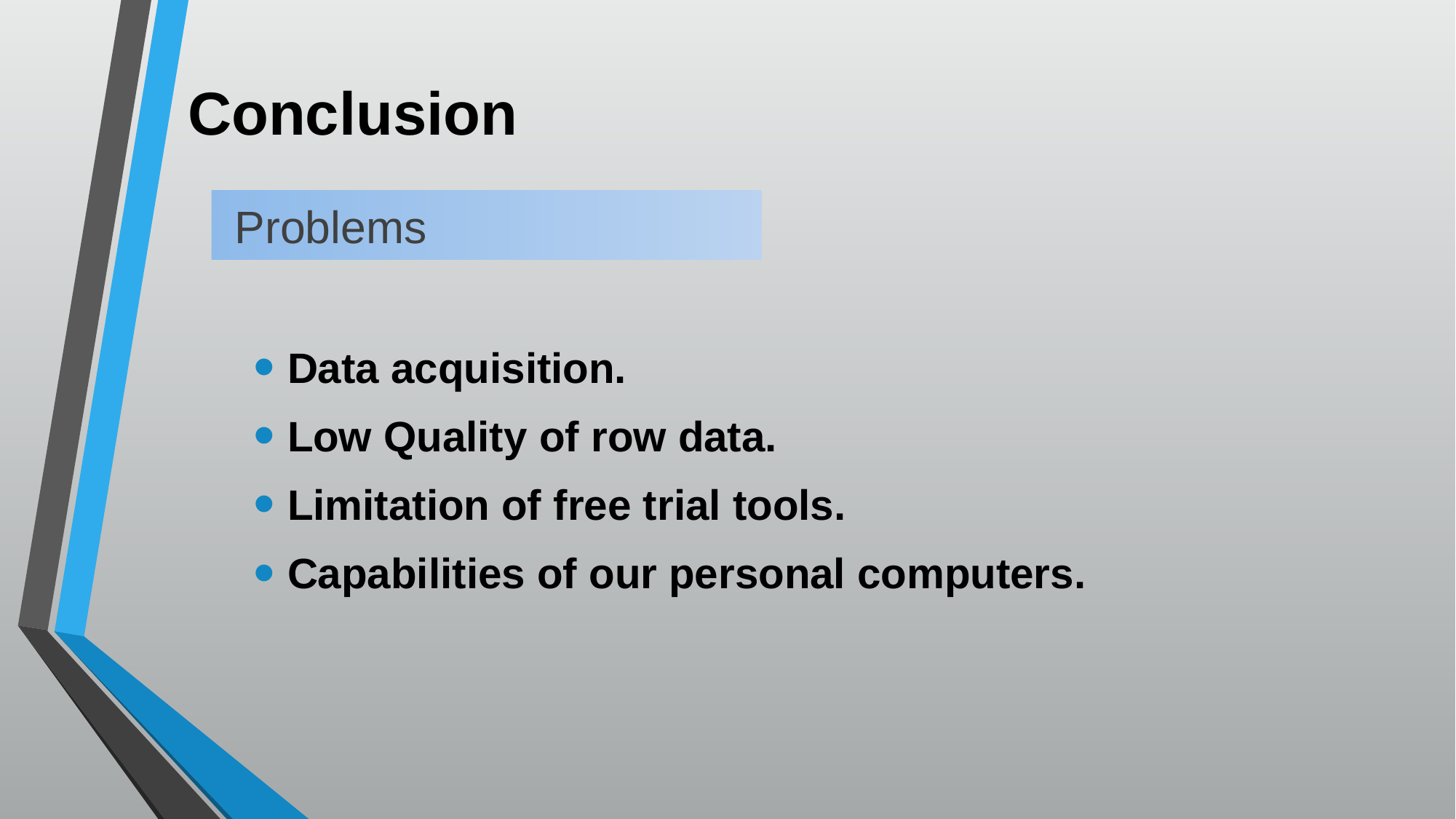

# Conclusion
 Problems

Data acquisition.
Low Quality of row data.
Limitation of free trial tools.
Capabilities of our personal computers.